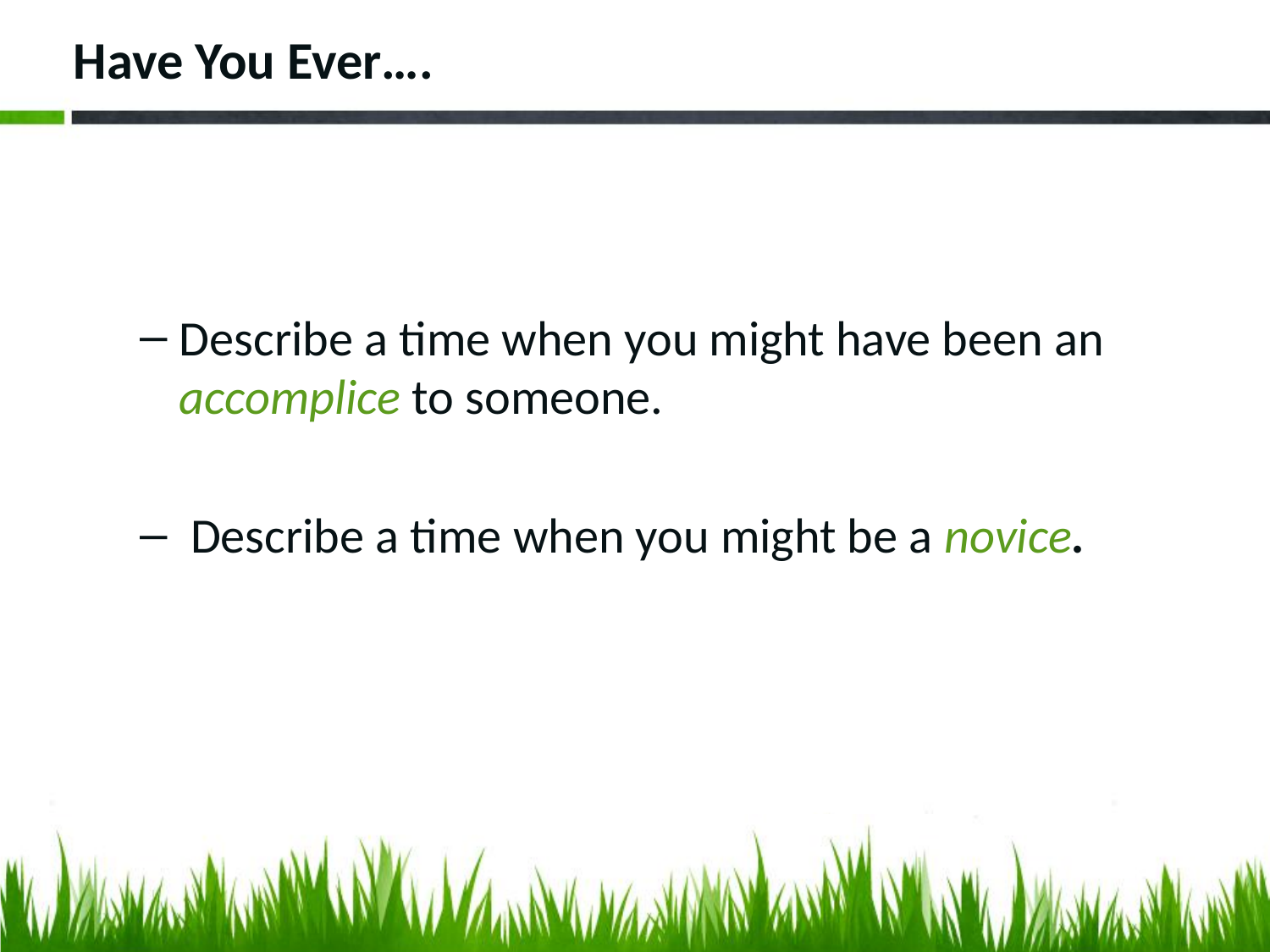

# Have You Ever….

Describe a time when you might have been an accomplice to someone.

 Describe a time when you might be a novice.